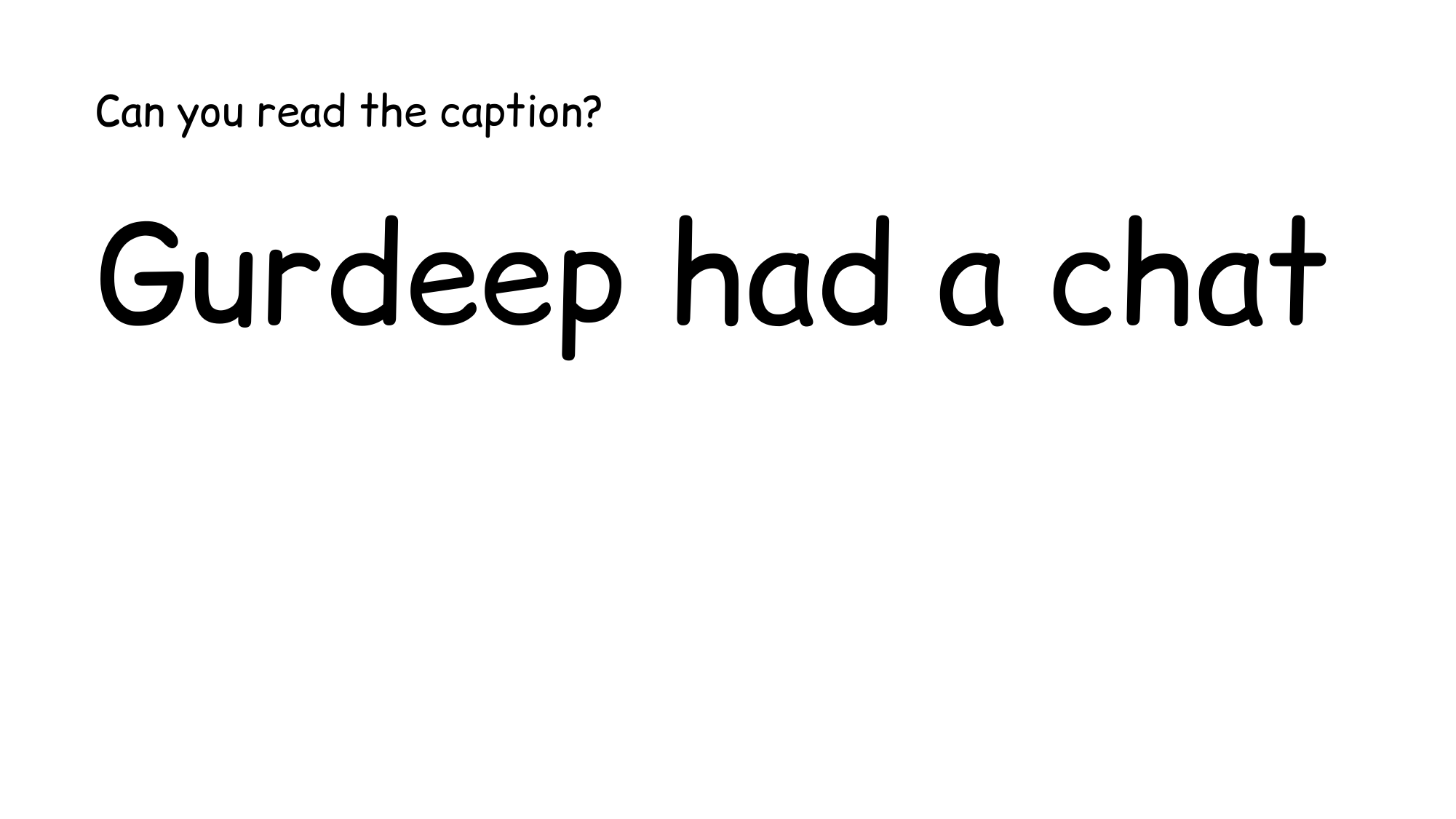

Can you read the caption?

Gurdeep had a chat